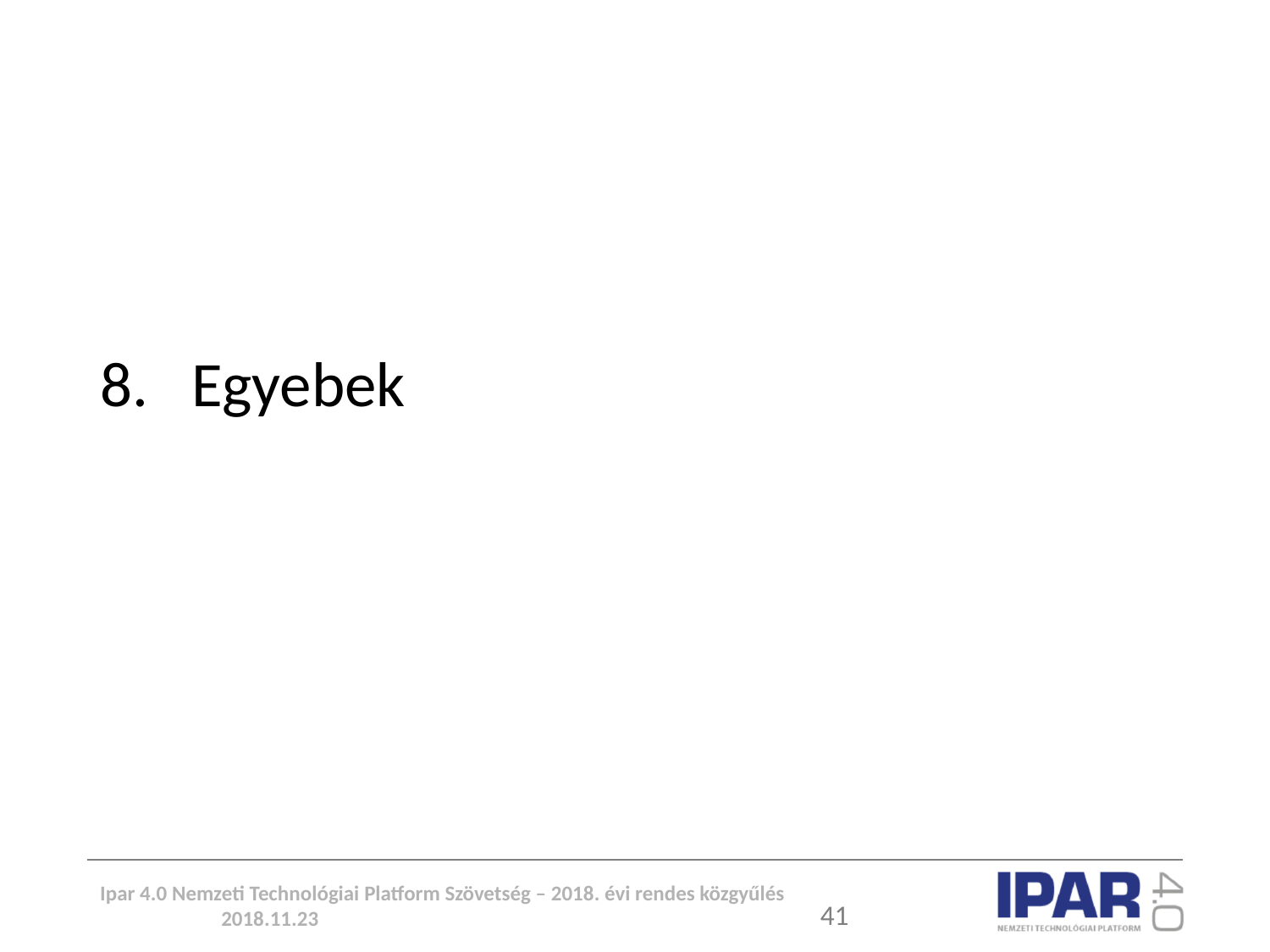

8.   Egyebek
Ipar 4.0 Nemzeti Technológiai Platform Szövetség – 2018. évi rendes közgyűlés                                  2018.11.23